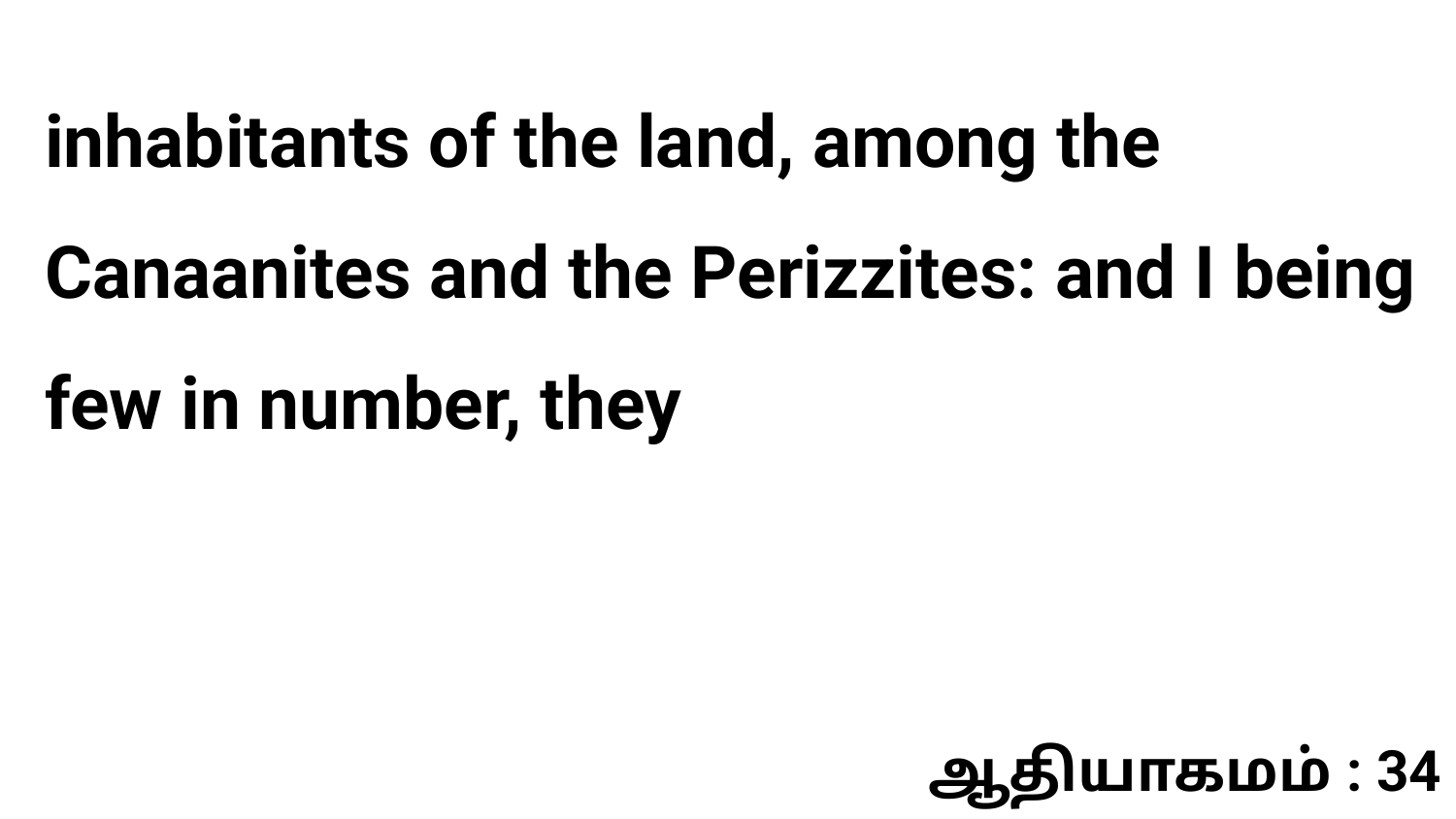

inhabitants of the land, among the Canaanites and the Perizzites: and I being few in number, they
ஆதியாகமம் : 34